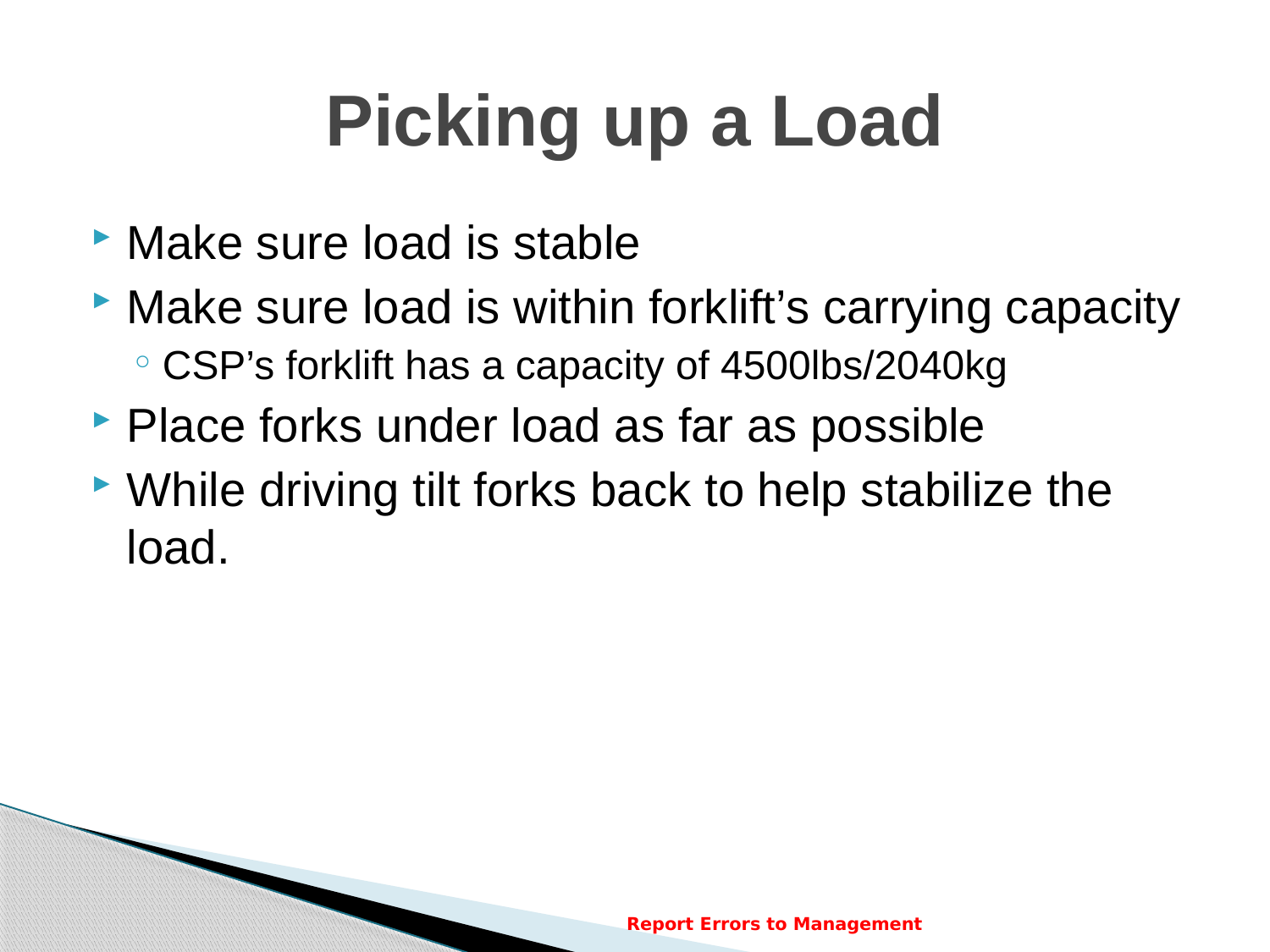

# Picking up a Load
Make sure load is stable
Make sure load is within forklift’s carrying capacity
CSP’s forklift has a capacity of 4500lbs/2040kg
Place forks under load as far as possible
While driving tilt forks back to help stabilize the load.
Report Errors to Management